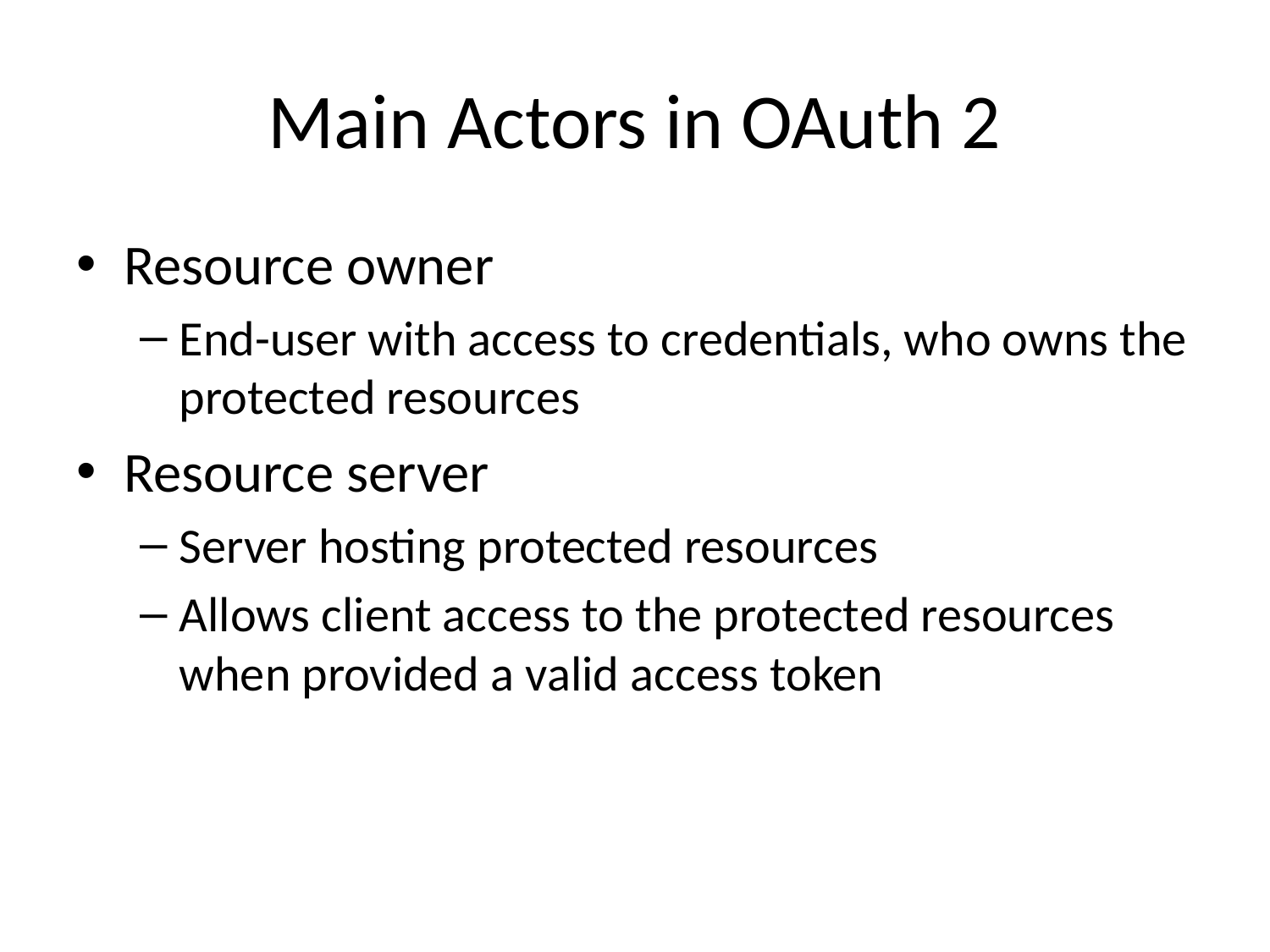

# Main Actors in OAuth 2
Resource owner
End-user with access to credentials, who owns the protected resources
Resource server
Server hosting protected resources
Allows client access to the protected resources when provided a valid access token